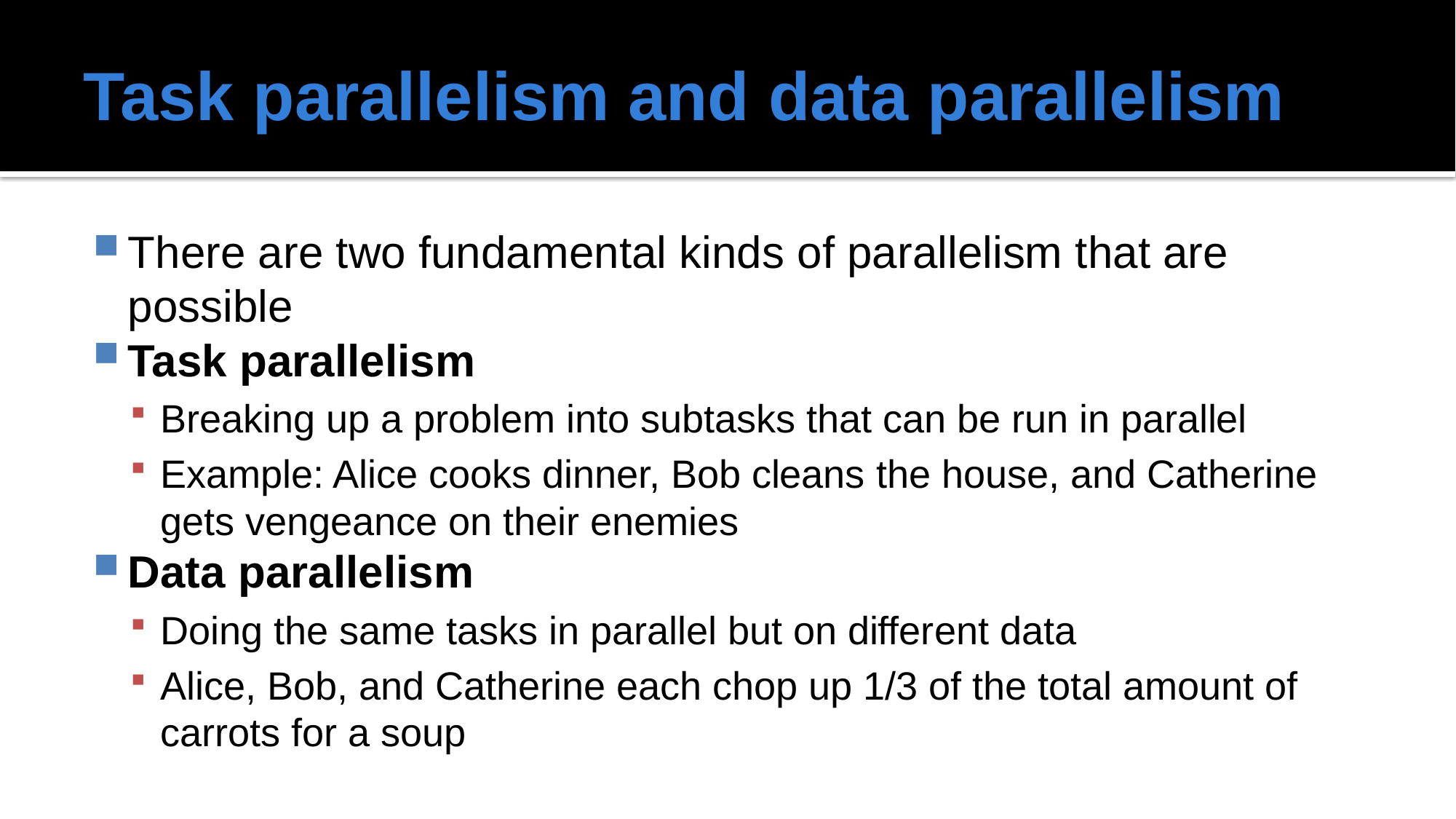

# Task parallelism and data parallelism
There are two fundamental kinds of parallelism that are possible
Task parallelism
Breaking up a problem into subtasks that can be run in parallel
Example: Alice cooks dinner, Bob cleans the house, and Catherine gets vengeance on their enemies
Data parallelism
Doing the same tasks in parallel but on different data
Alice, Bob, and Catherine each chop up 1/3 of the total amount of carrots for a soup